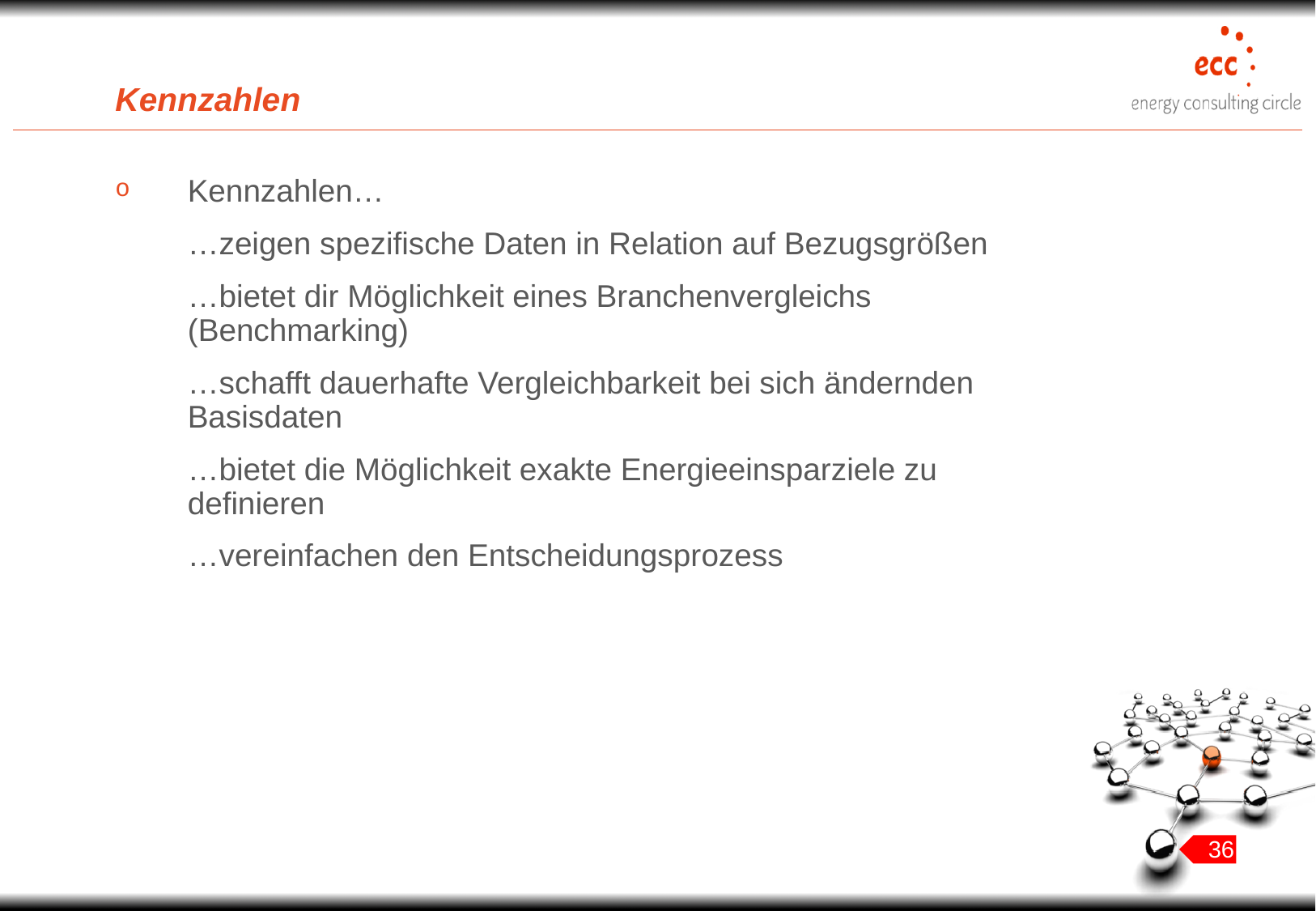

# Kennzahlen
Kennzahlen…
	…zeigen spezifische Daten in Relation auf Bezugsgrößen
	…bietet dir Möglichkeit eines Branchenvergleichs (Benchmarking)
	…schafft dauerhafte Vergleichbarkeit bei sich ändernden Basisdaten
	…bietet die Möglichkeit exakte Energieeinsparziele zu definieren
	…vereinfachen den Entscheidungsprozess